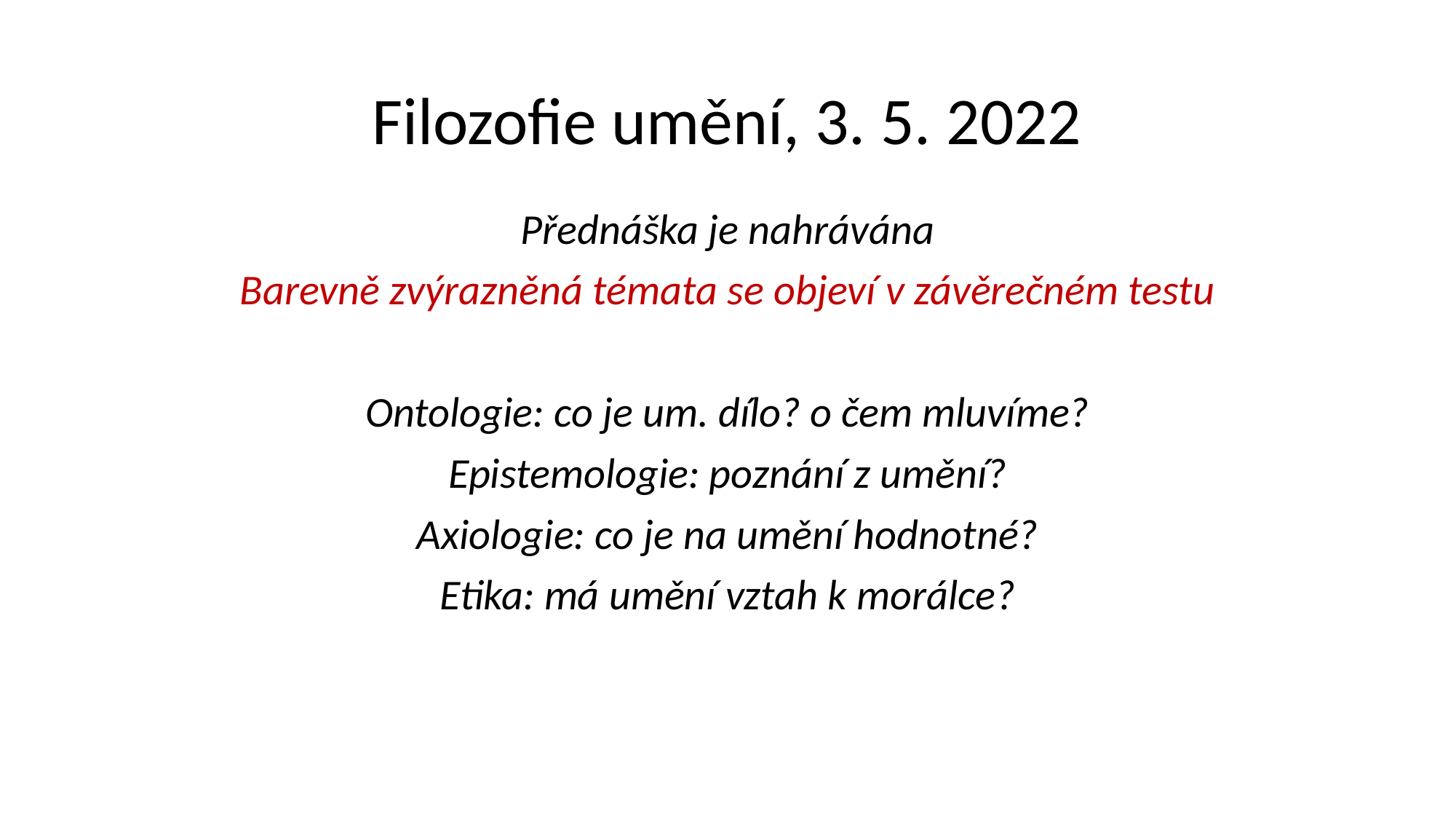

# Filozofie umění, 3. 5. 2022
Přednáška je nahrávána
Barevně zvýrazněná témata se objeví v závěrečném testu

Ontologie: co je um. dílo? o čem mluvíme?
Epistemologie: poznání z umění?
Axiologie: co je na umění hodnotné?
Etika: má umění vztah k morálce?